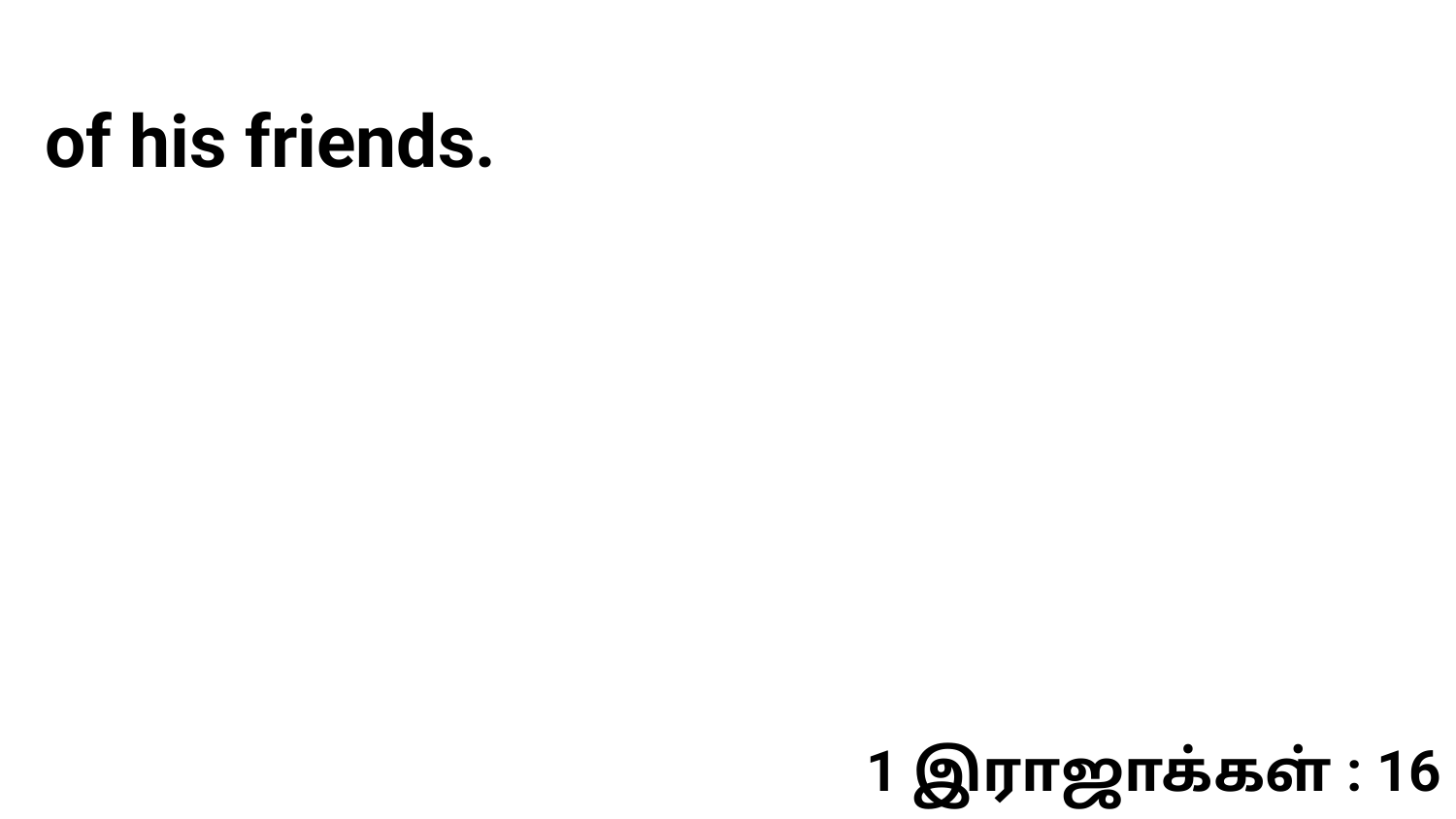

of his friends.
1 இராஜாக்கள் : 16